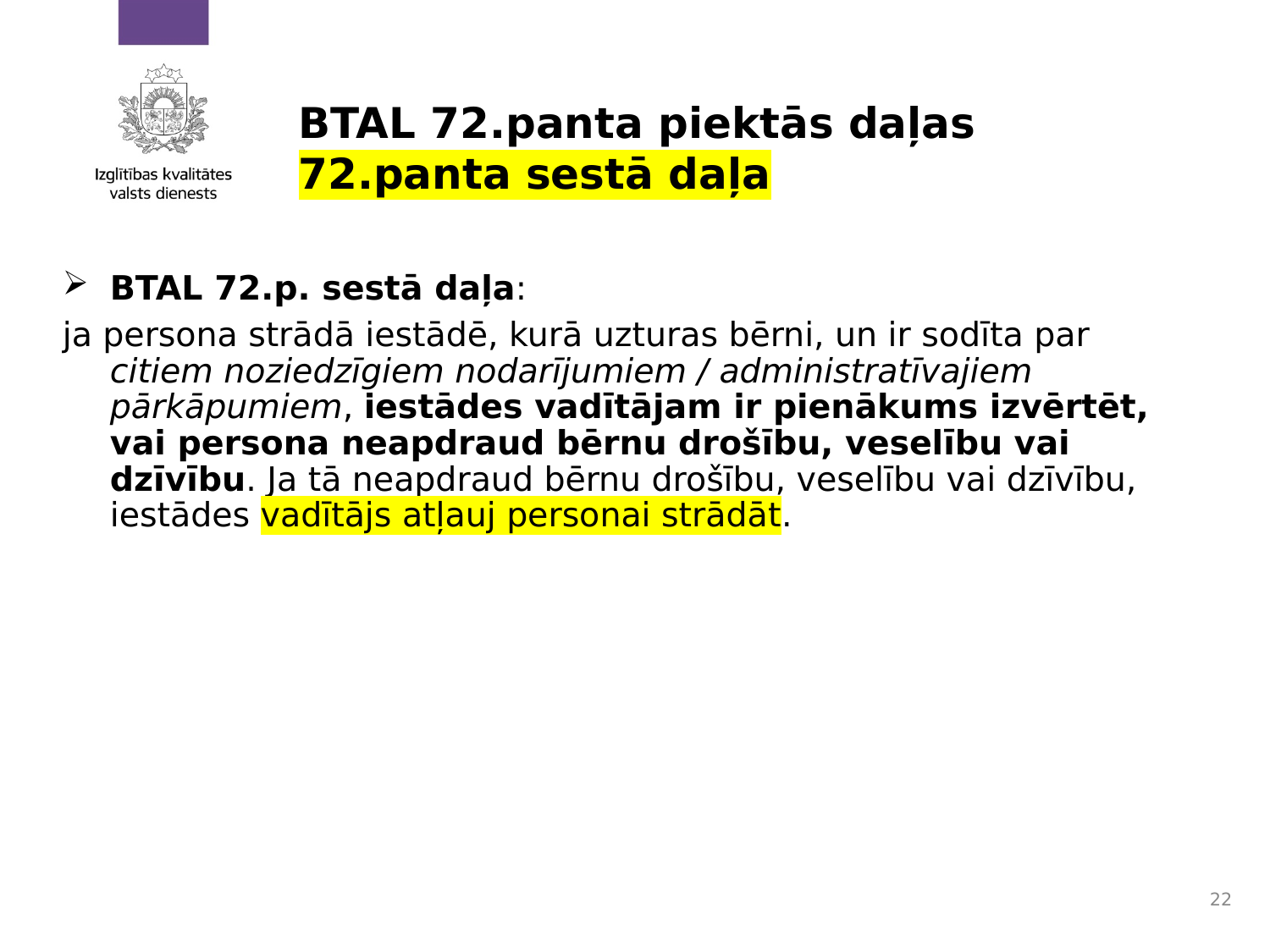

# BTAL 72.panta piektās daļas 72.panta sestā daļa

BTAL 72.p. sestā daļa:
ja persona strādā iestādē, kurā uzturas bērni, un ir sodīta par citiem noziedzīgiem nodarījumiem / administratīvajiem pārkāpumiem, iestādes vadītājam ir pienākums izvērtēt, vai persona neapdraud bērnu drošību, veselību vai dzīvību. Ja tā neapdraud bērnu drošību, veselību vai dzīvību, iestādes vadītājs atļauj personai strādāt.

22